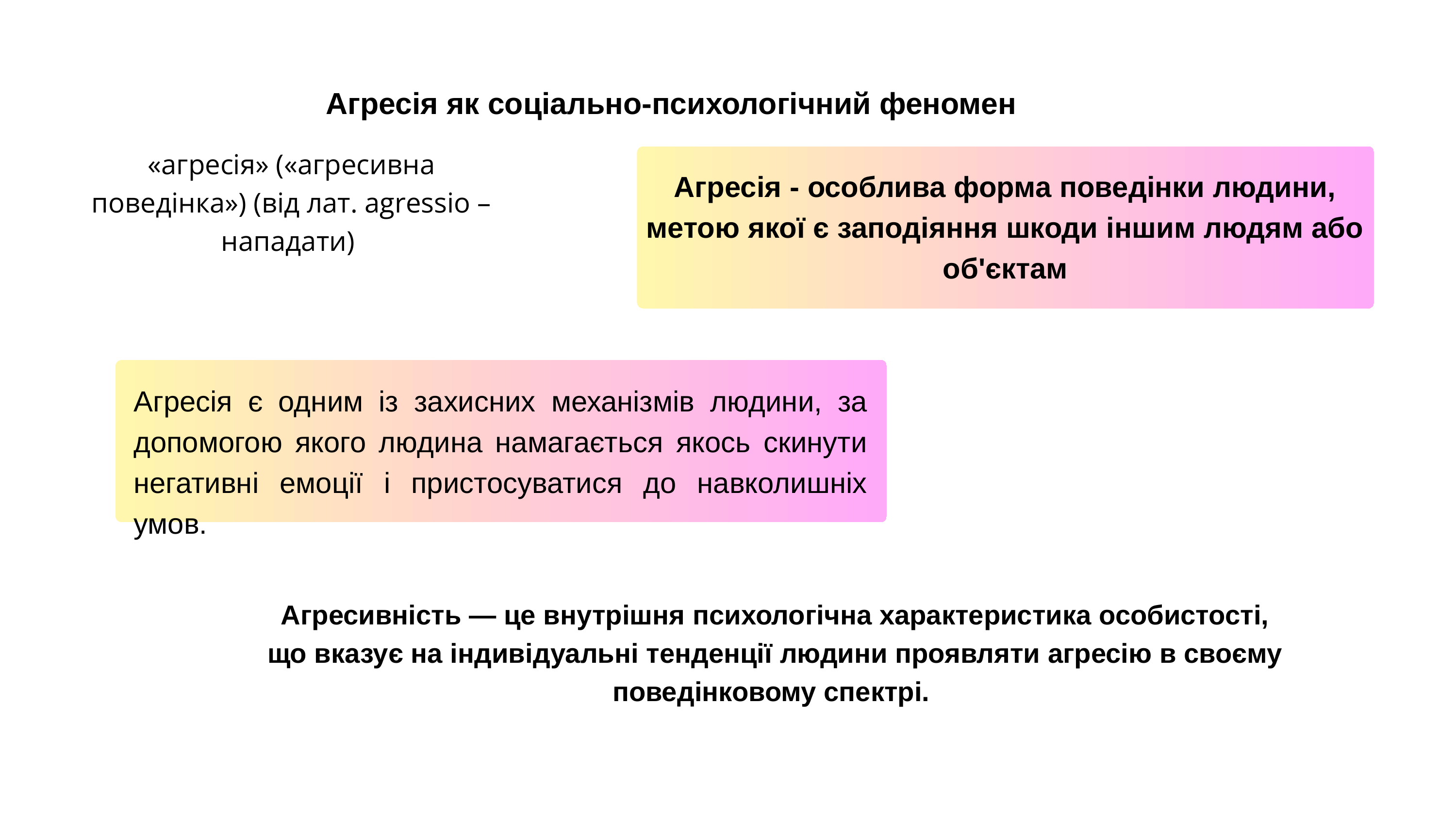

Агресія як соціально-психологічний феномен
«агресія» («агресивна поведінка») (від лат. аgressio – нападати)

Агресія - особлива форма поведінки людини, метою якої є заподіяння шкоди іншим людям або об'єктам

Агресія є одним із захисних механізмів людини, за допомогою якого людина намагається якось скинути негативні емоції і пристосуватися до навколишніх умов.
Агресивність — це внутрішня психологічна характеристика особистості, що вказує на індивідуальні тенденції людини проявляти агресію в своєму поведінковому спектрі.